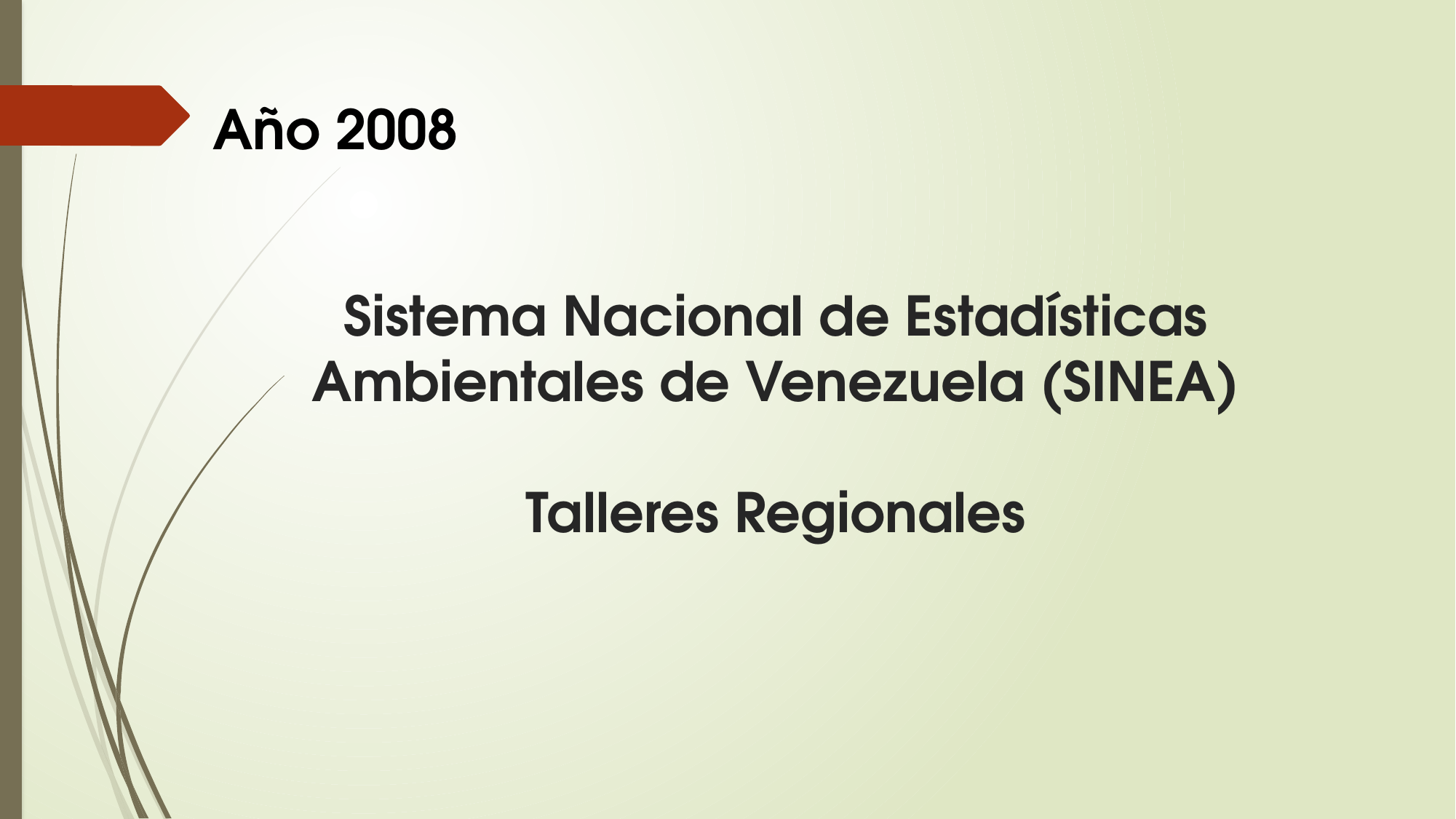

Año 2008
# Sistema Nacional de Estadísticas Ambientales de Venezuela (SINEA) Talleres Regionales